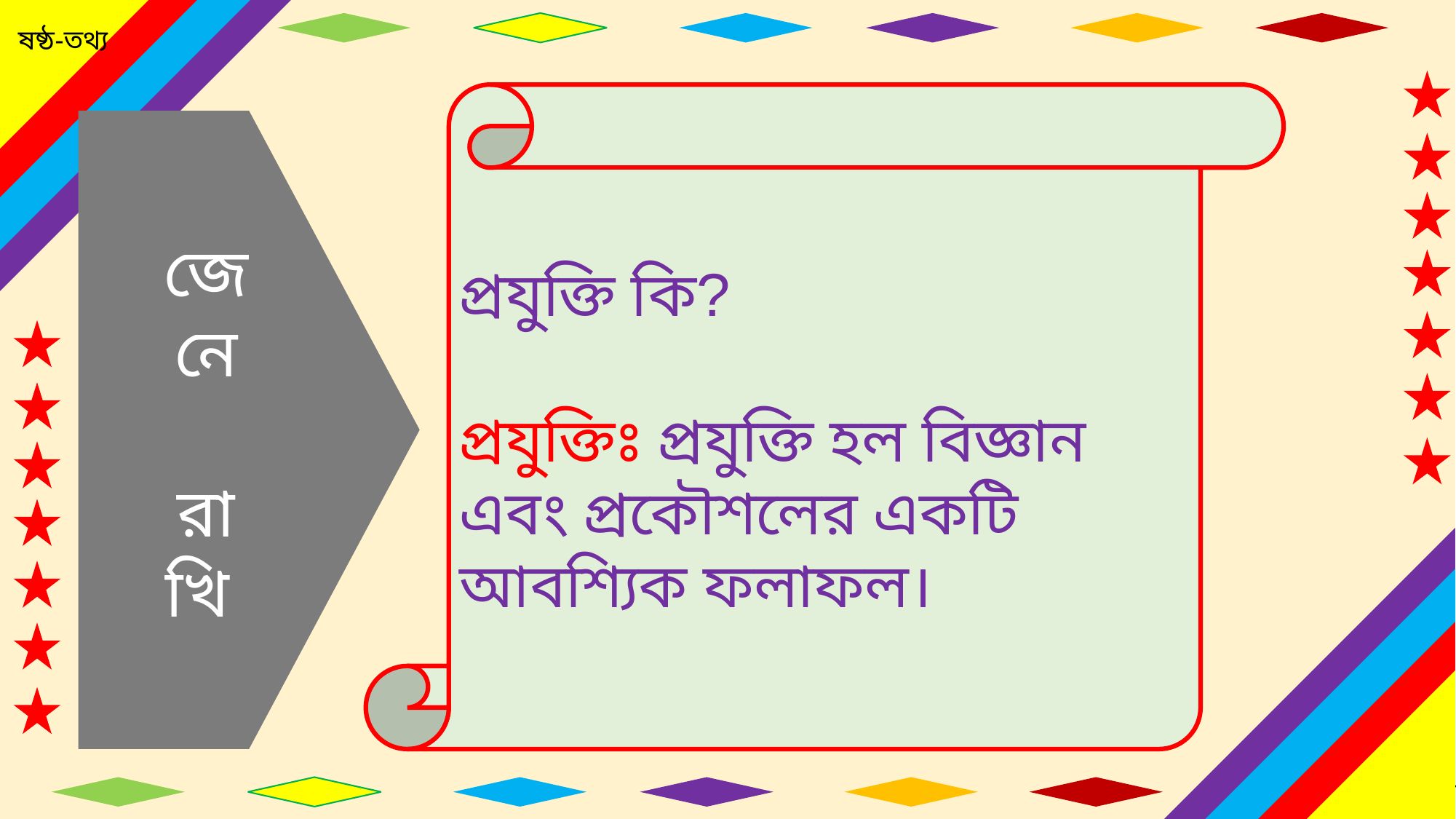

প্রযুক্তি কি?

প্রযুক্তিঃ প্রযুক্তি হল বিজ্ঞান এবং প্রকৌশলের একটি আবশ্যিক ফলাফল।
জে
নে

রা
খি